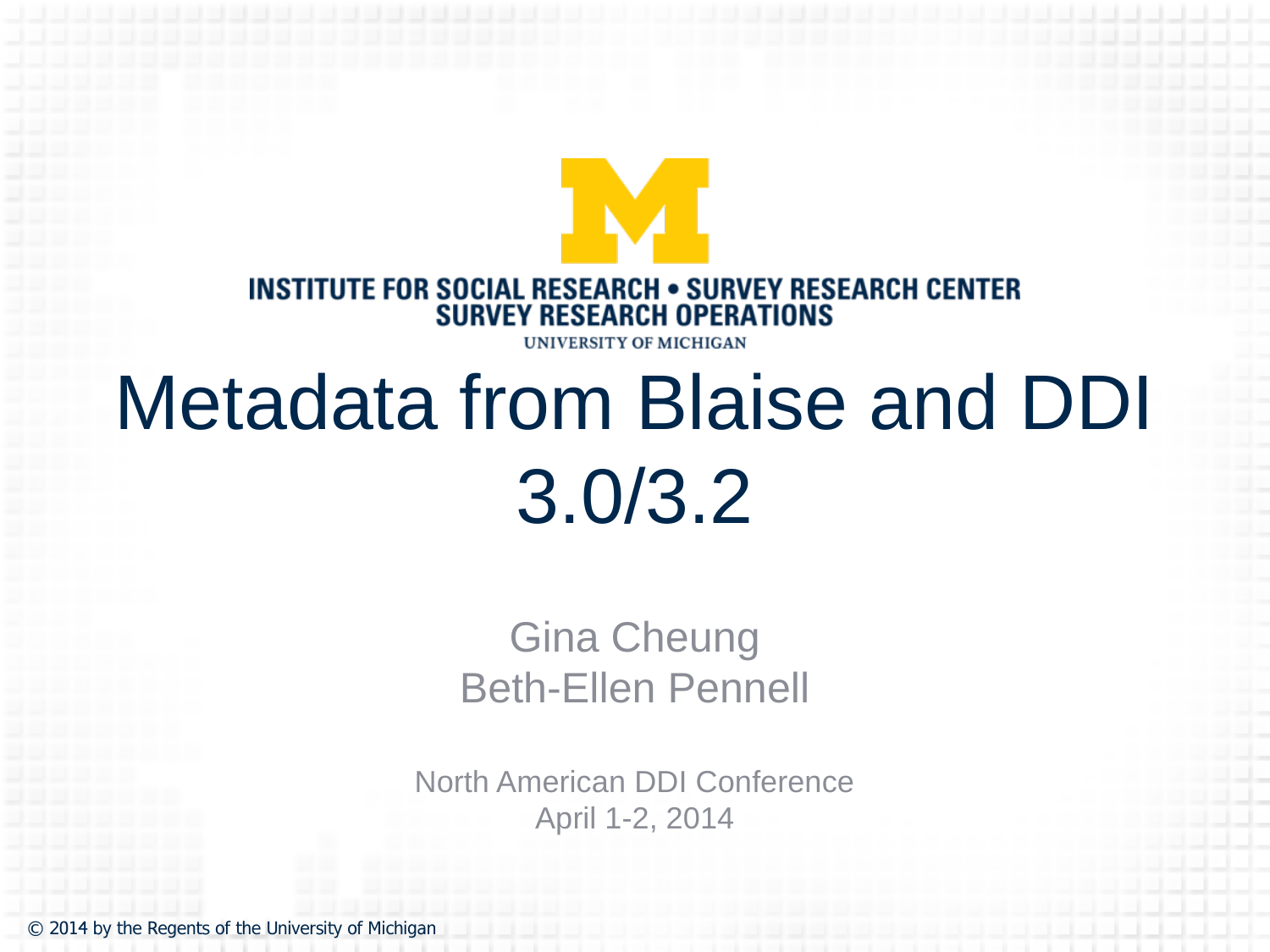

# Metadata from Blaise and DDI 3.0/3.2
Gina Cheung
Beth-Ellen Pennell

North American DDI Conference
April 1-2, 2014